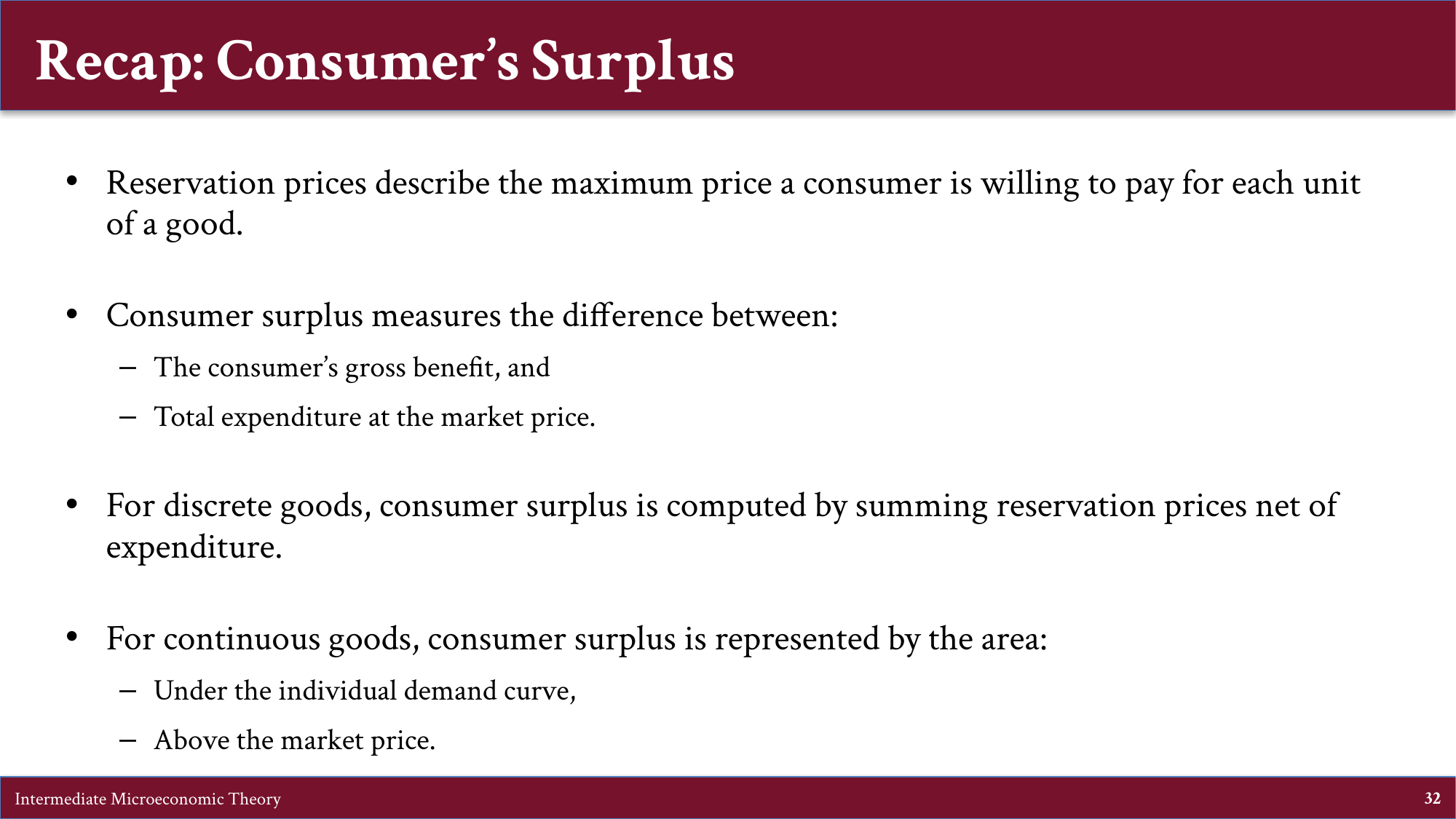

# Recap: Consumer’s Surplus
Reservation prices describe the maximum price a consumer is willing to pay for each unit of a good.

Consumer surplus measures the difference between:
The consumer’s gross benefit, and
Total expenditure at the market price.

For discrete goods, consumer surplus is computed by summing reservation prices net of expenditure.

For continuous goods, consumer surplus is represented by the area:
Under the individual demand curve,
Above the market price.

 Intermediate Microeconomic Theory
32